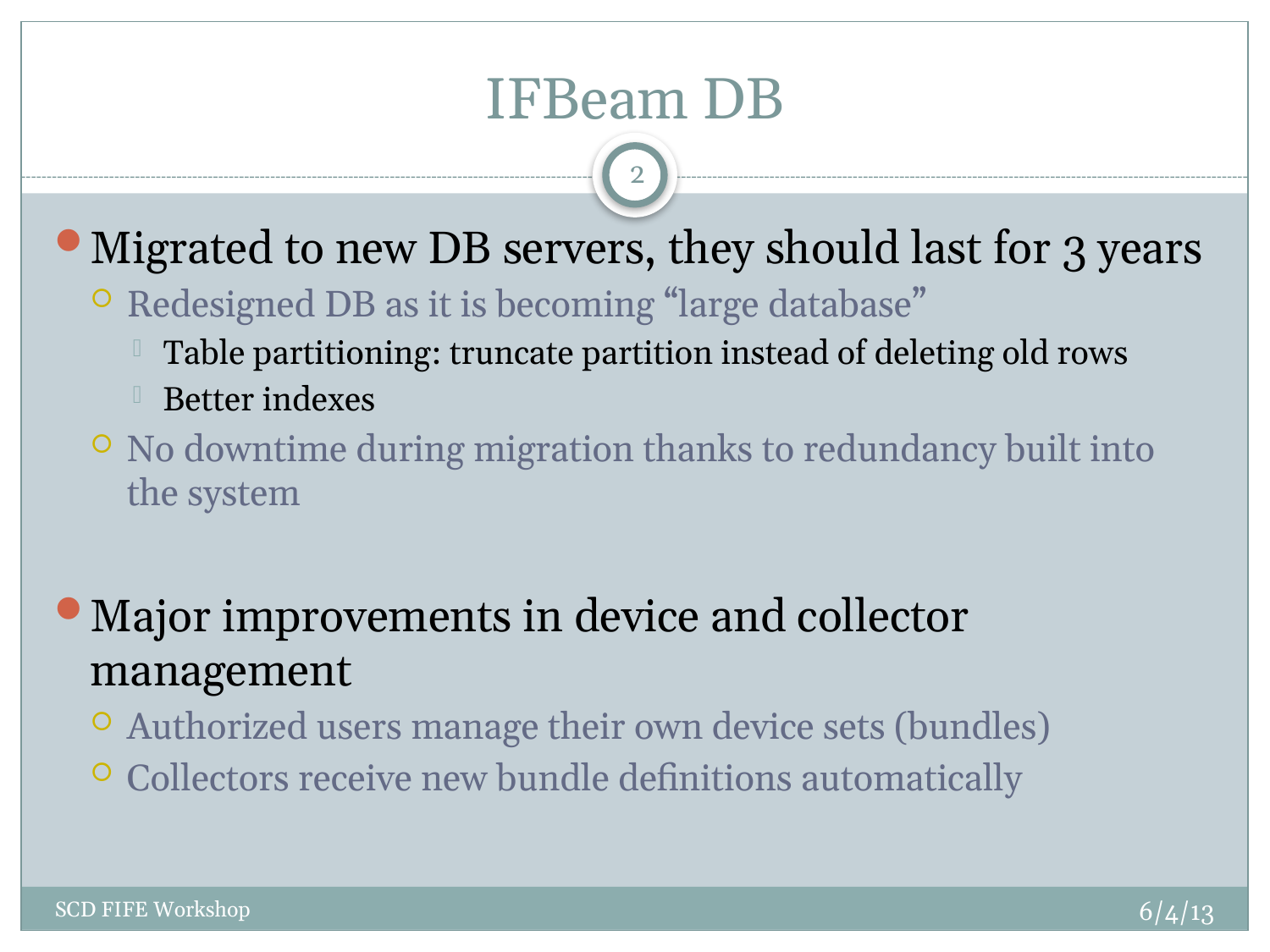

# IFBeam DB
2
Migrated to new DB servers, they should last for 3 years
Redesigned DB as it is becoming “large database”
Table partitioning: truncate partition instead of deleting old rows
Better indexes
No downtime during migration thanks to redundancy built into the system

Major improvements in device and collector management
Authorized users manage their own device sets (bundles)
Collectors receive new bundle definitions automatically
6/4/13
SCD FIFE Workshop